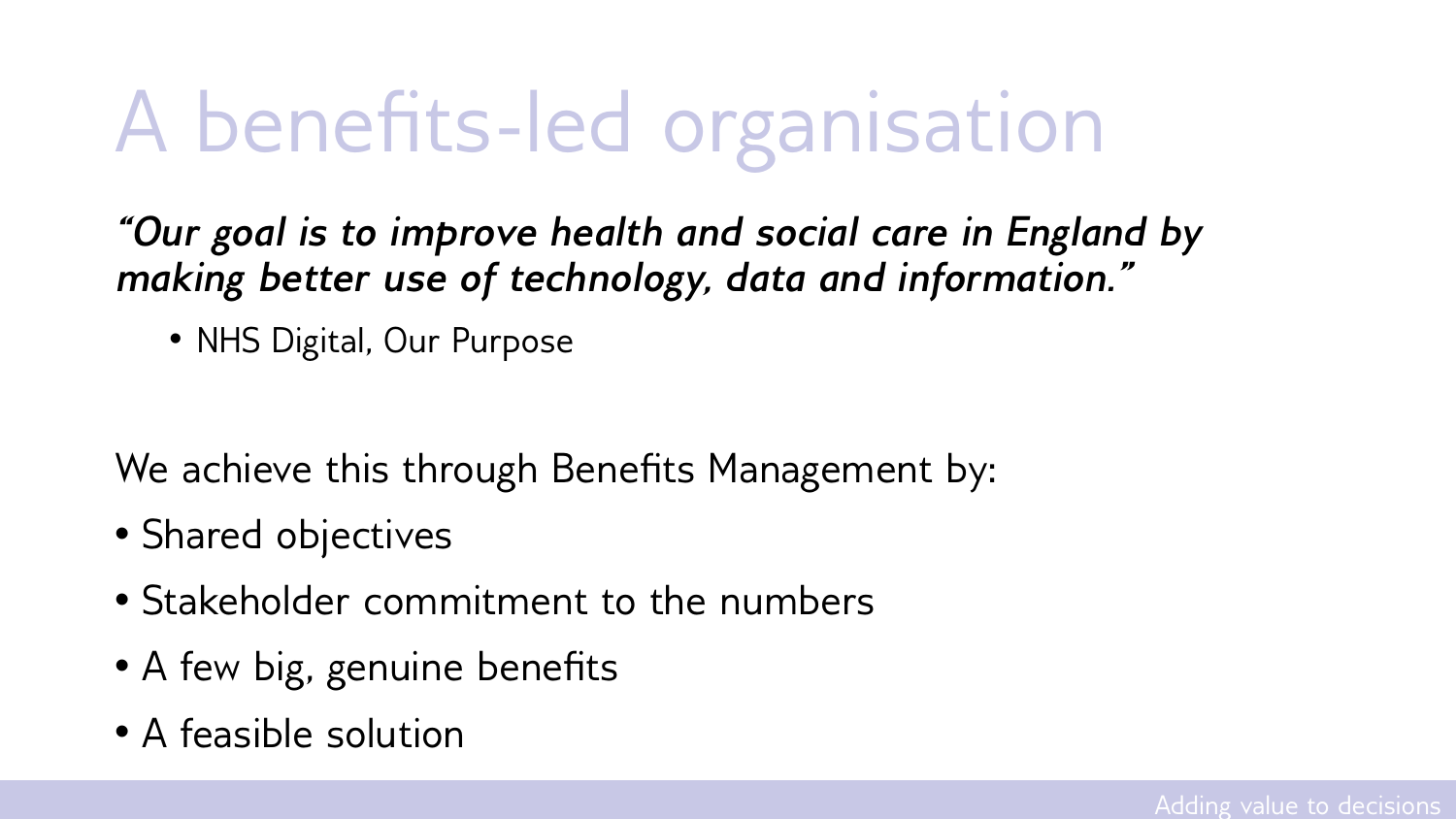

# A benefits-led organisation
“Our goal is to improve health and social care in England by making better use of technology, data and information.”
NHS Digital, Our Purpose

We achieve this through Benefits Management by:
Shared objectives
Stakeholder commitment to the numbers
A few big, genuine benefits
A feasible solution